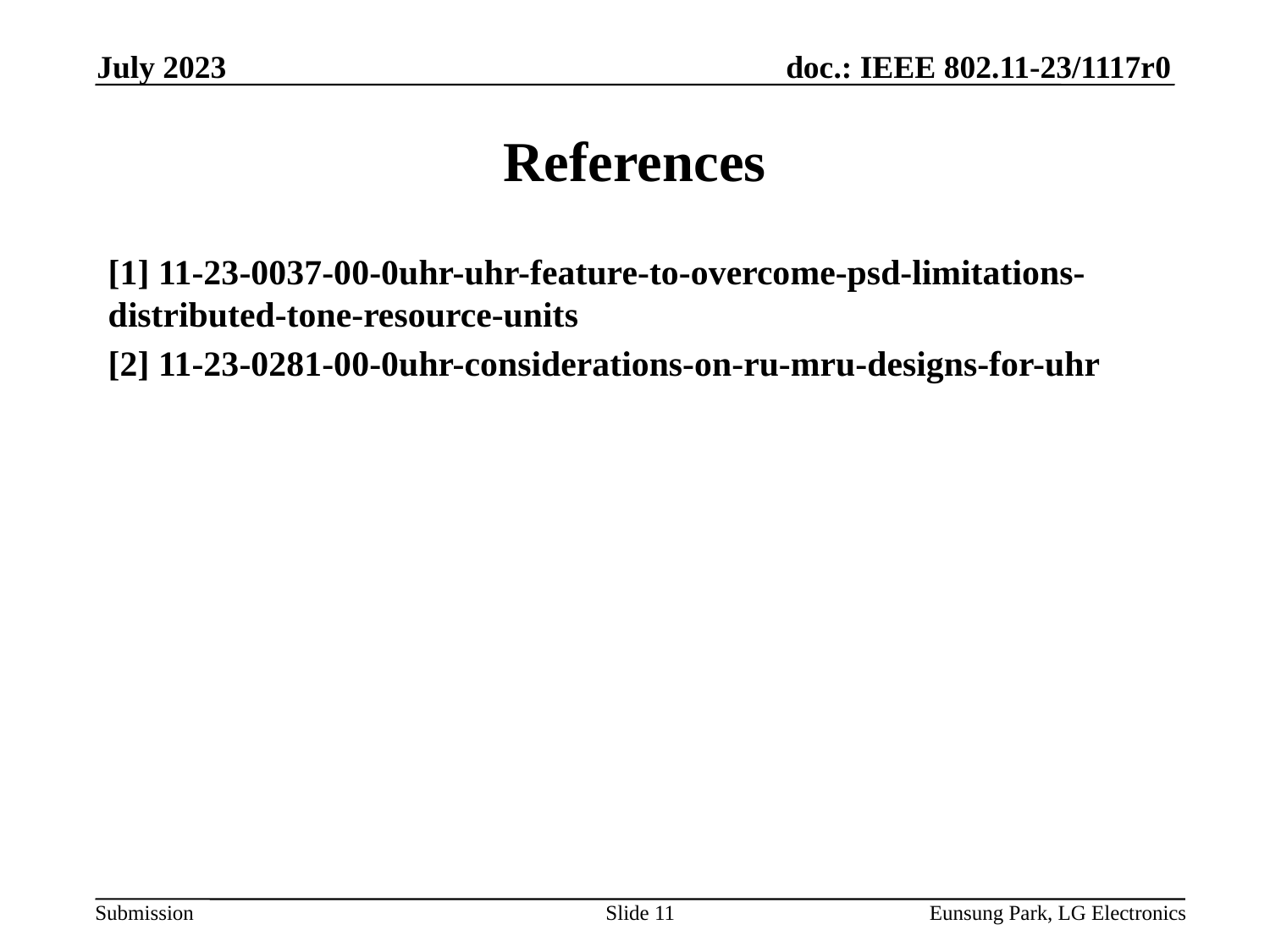

July 2023
# References
[1] 11-23-0037-00-0uhr-uhr-feature-to-overcome-psd-limitations-distributed-tone-resource-units
[2] 11-23-0281-00-0uhr-considerations-on-ru-mru-designs-for-uhr
Slide 11
Eunsung Park, LG Electronics